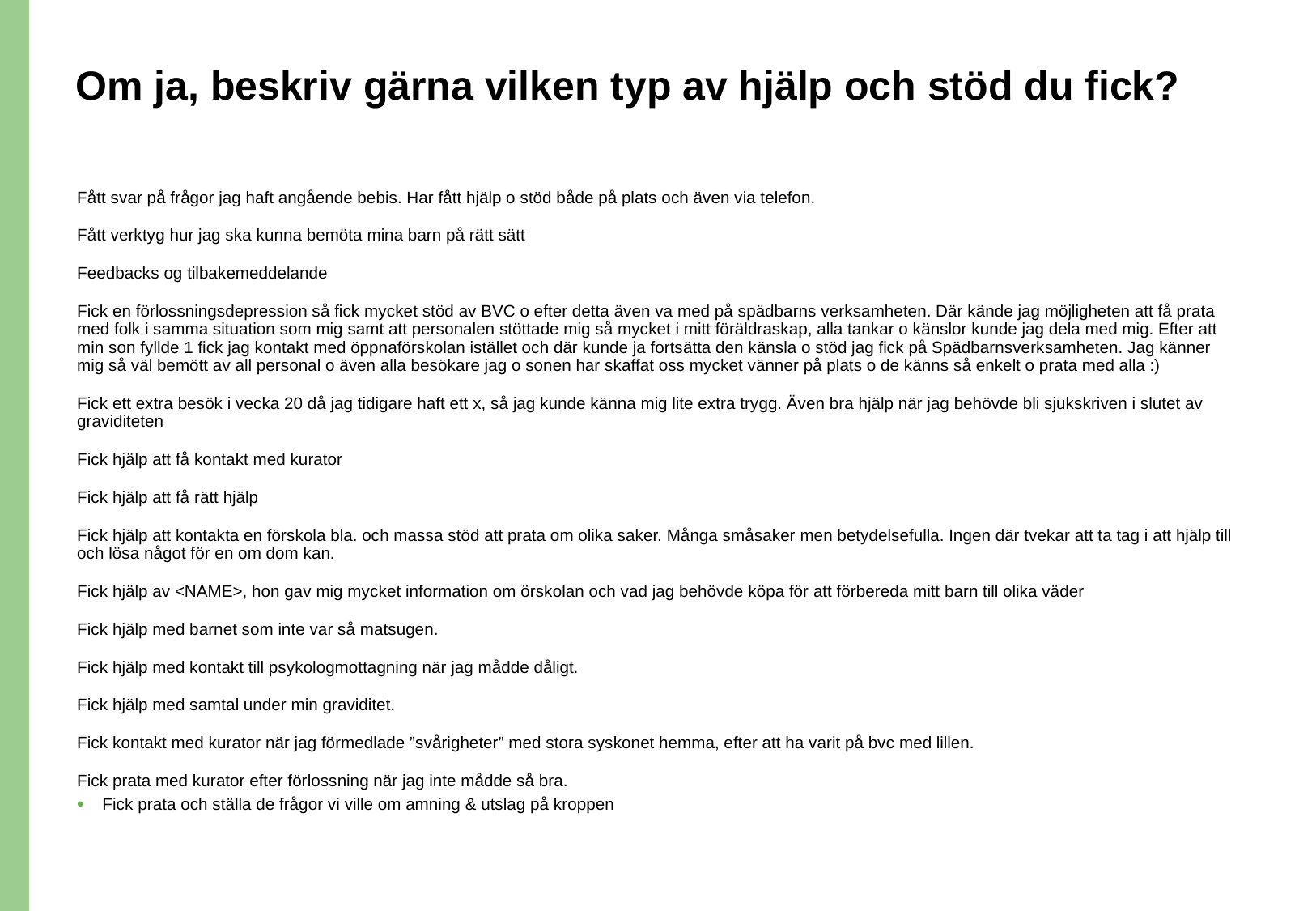

# Om ja, beskriv gärna vilken typ av hjälp och stöd du fick?
Fått svar på frågor jag haft angående bebis. Har fått hjälp o stöd både på plats och även via telefon.
Fått verktyg hur jag ska kunna bemöta mina barn på rätt sätt
Feedbacks og tilbakemeddelande
Fick en förlossningsdepression så fick mycket stöd av BVC o efter detta även va med på spädbarns verksamheten. Där kände jag möjligheten att få prata med folk i samma situation som mig samt att personalen stöttade mig så mycket i mitt föräldraskap, alla tankar o känslor kunde jag dela med mig. Efter att min son fyllde 1 fick jag kontakt med öppnaförskolan istället och där kunde ja fortsätta den känsla o stöd jag fick på Spädbarnsverksamheten. Jag känner mig så väl bemött av all personal o även alla besökare jag o sonen har skaffat oss mycket vänner på plats o de känns så enkelt o prata med alla :)
Fick ett extra besök i vecka 20 då jag tidigare haft ett x, så jag kunde känna mig lite extra trygg. Även bra hjälp när jag behövde bli sjukskriven i slutet av graviditeten
Fick hjälp att få kontakt med kurator
Fick hjälp att få rätt hjälp
Fick hjälp att kontakta en förskola bla. och massa stöd att prata om olika saker. Många småsaker men betydelsefulla. Ingen där tvekar att ta tag i att hjälp till och lösa något för en om dom kan.
Fick hjälp av <NAME>, hon gav mig mycket information om örskolan och vad jag behövde köpa för att förbereda mitt barn till olika väder
Fick hjälp med barnet som inte var så matsugen.
Fick hjälp med kontakt till psykologmottagning när jag mådde dåligt.
Fick hjälp med samtal under min graviditet.
Fick kontakt med kurator när jag förmedlade ”svårigheter” med stora syskonet hemma, efter att ha varit på bvc med lillen.
Fick prata med kurator efter förlossning när jag inte mådde så bra.
Fick prata och ställa de frågor vi ville om amning & utslag på kroppen